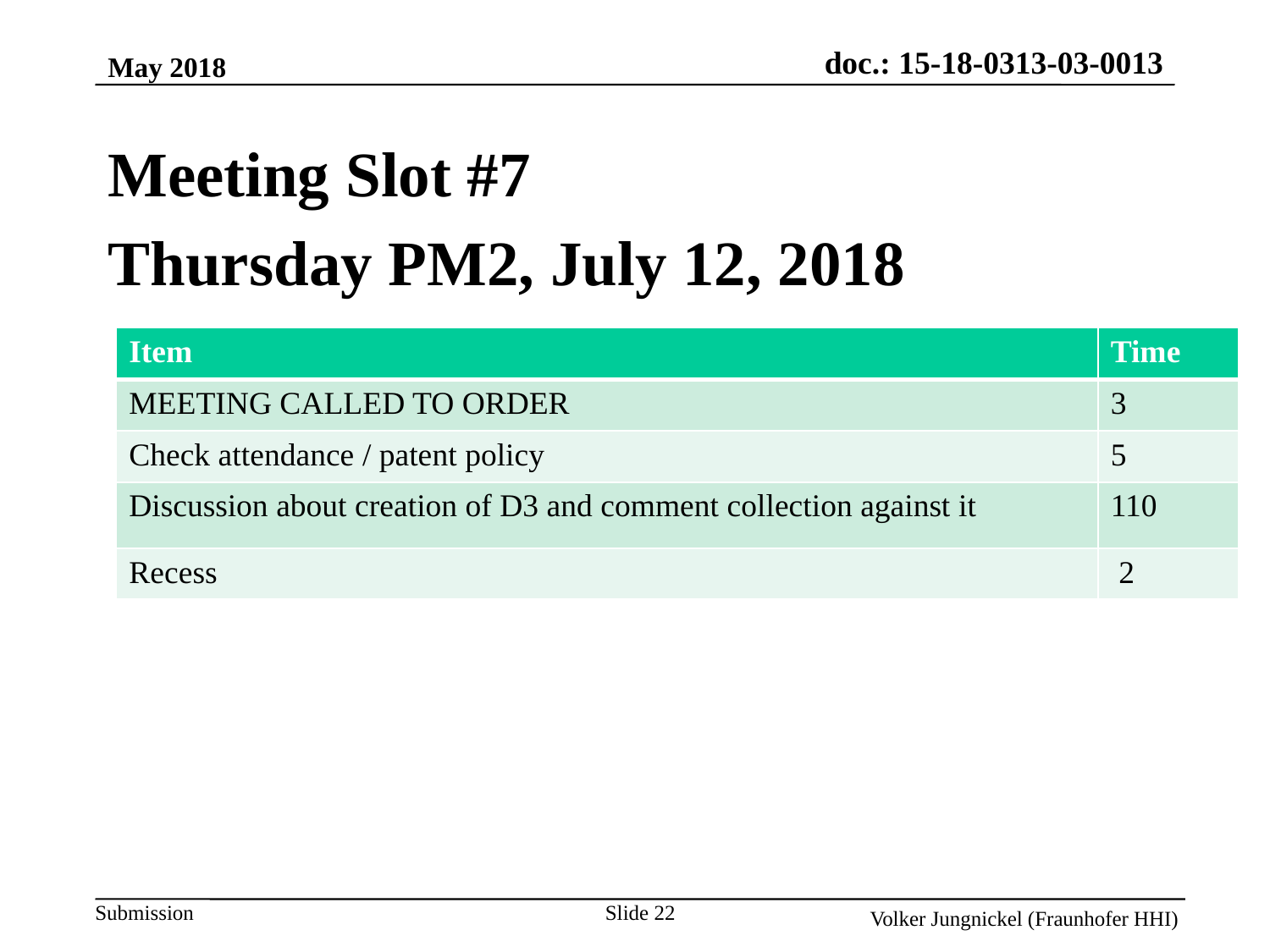

May 2018
Meeting Slot #7
Thursday PM2, July 12, 2018

| Item | Time |
| --- | --- |
| MEETING CALLED TO ORDER | 3 |
| Check attendance / patent policy | 5 |
| Discussion about creation of D3 and comment collection against it | 110 |
| Recess | 2 |
Slide 22
Volker Jungnickel (Fraunhofer HHI)